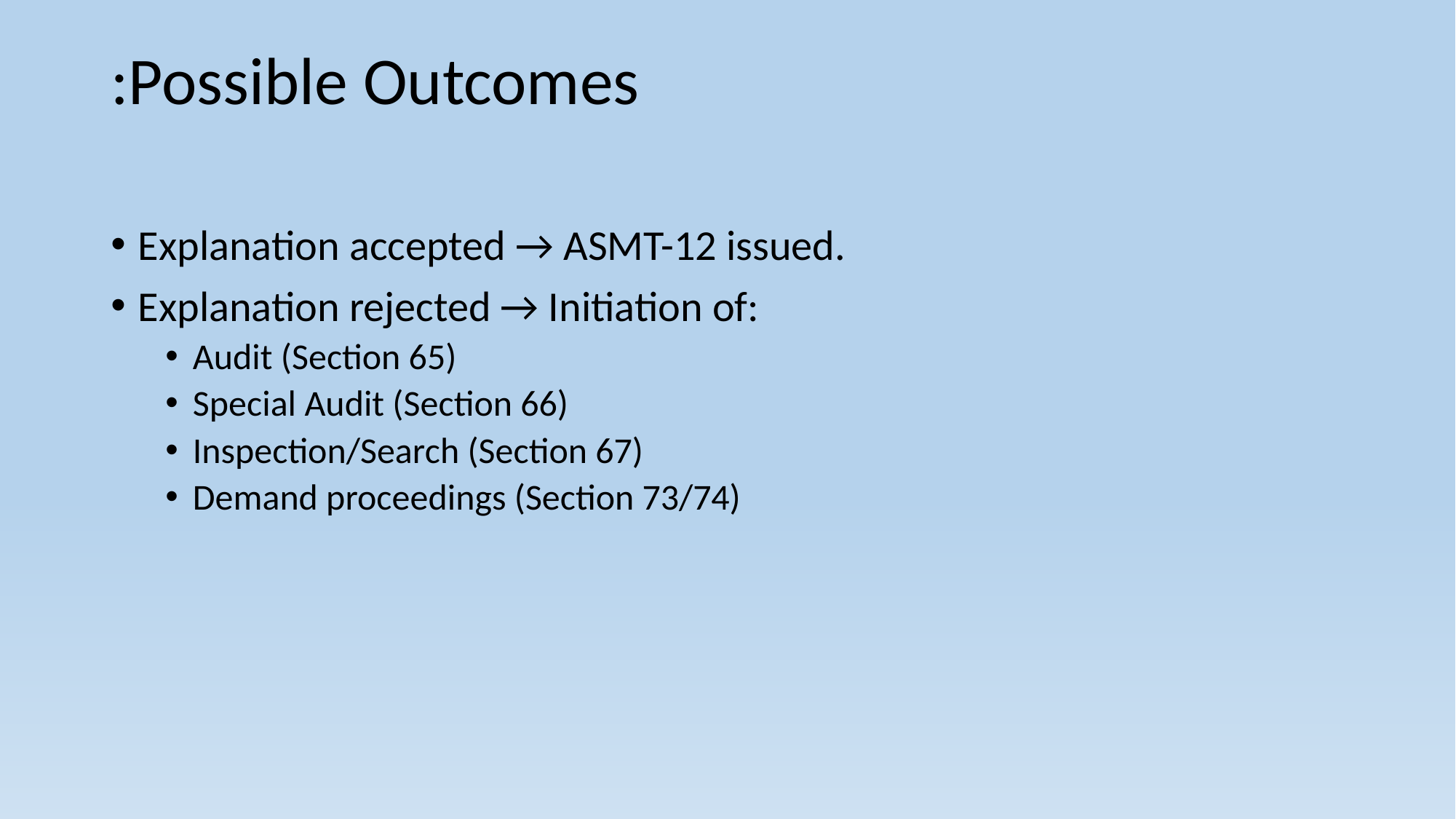

# :Possible Outcomes
Explanation accepted → ASMT-12 issued.
Explanation rejected → Initiation of:
Audit (Section 65)
Special Audit (Section 66)
Inspection/Search (Section 67)
Demand proceedings (Section 73/74)